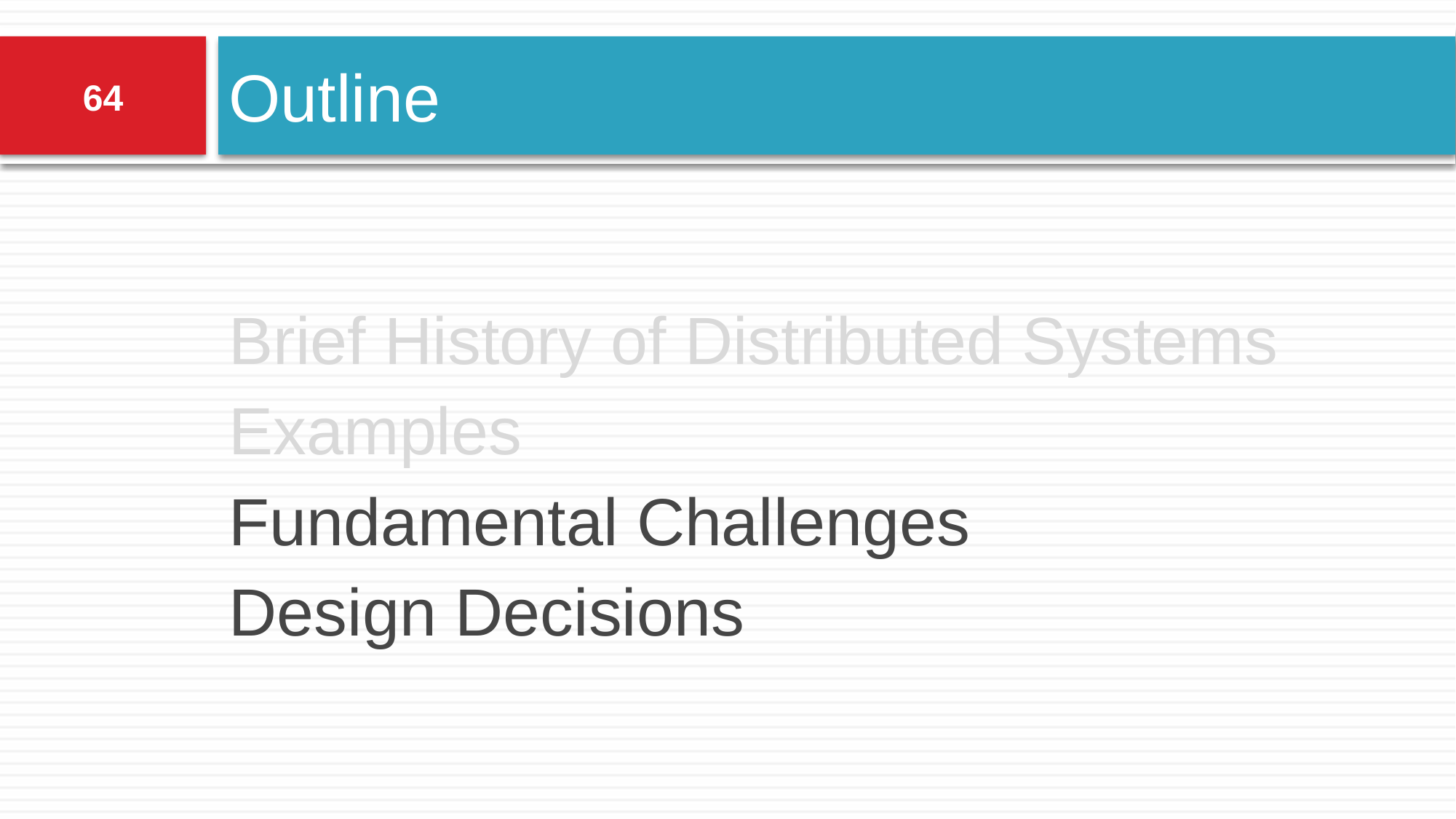

# Outline
64
Brief History of Distributed Systems
Examples
Fundamental Challenges
Design Decisions